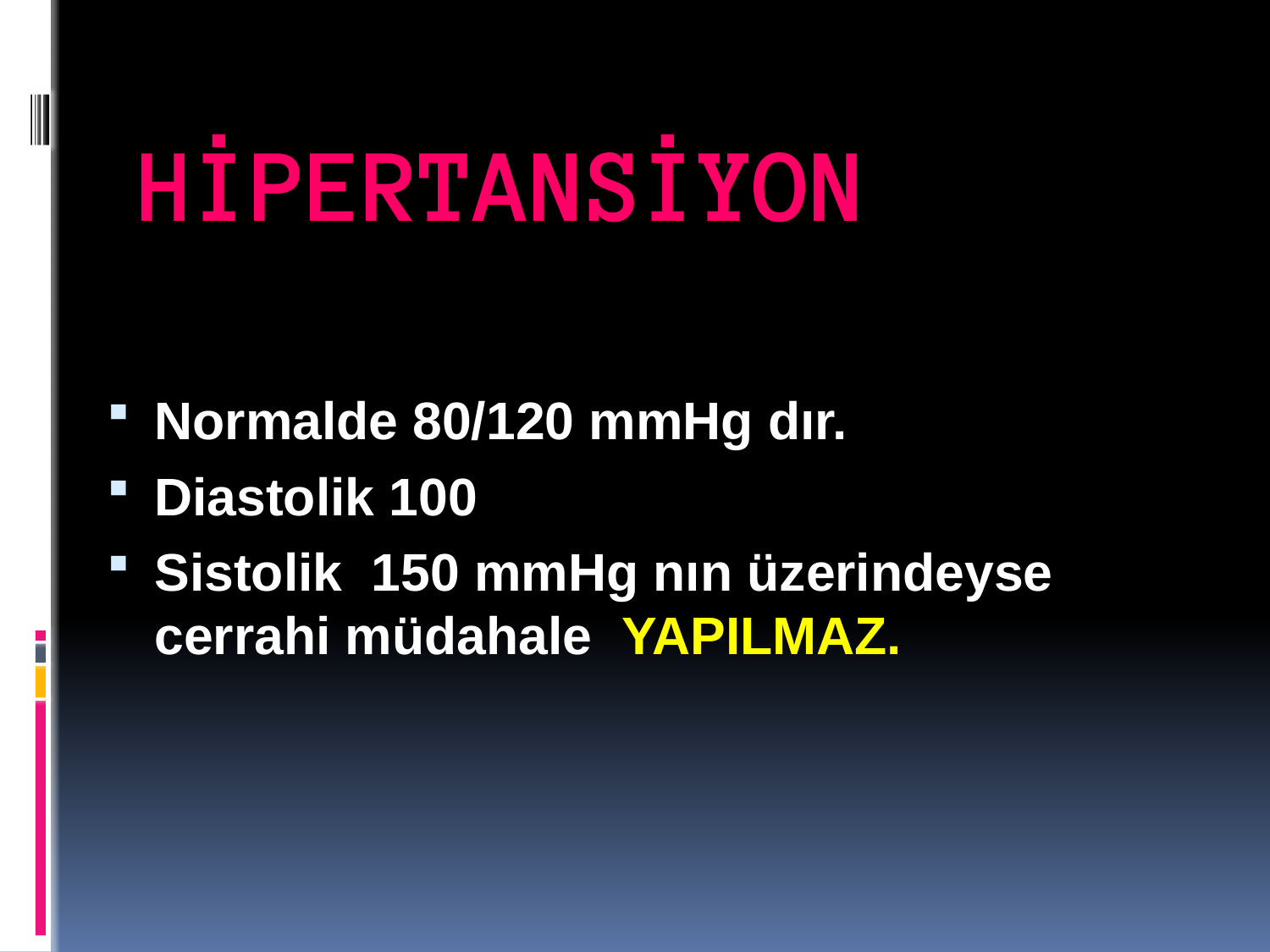

# HİPERTANSİYON
Normalde 80/120 mmHg dır.
Diastolik 100
Sistolik  150 mmHg nın üzerindeyse cerrahi müdahale  YAPILMAZ.